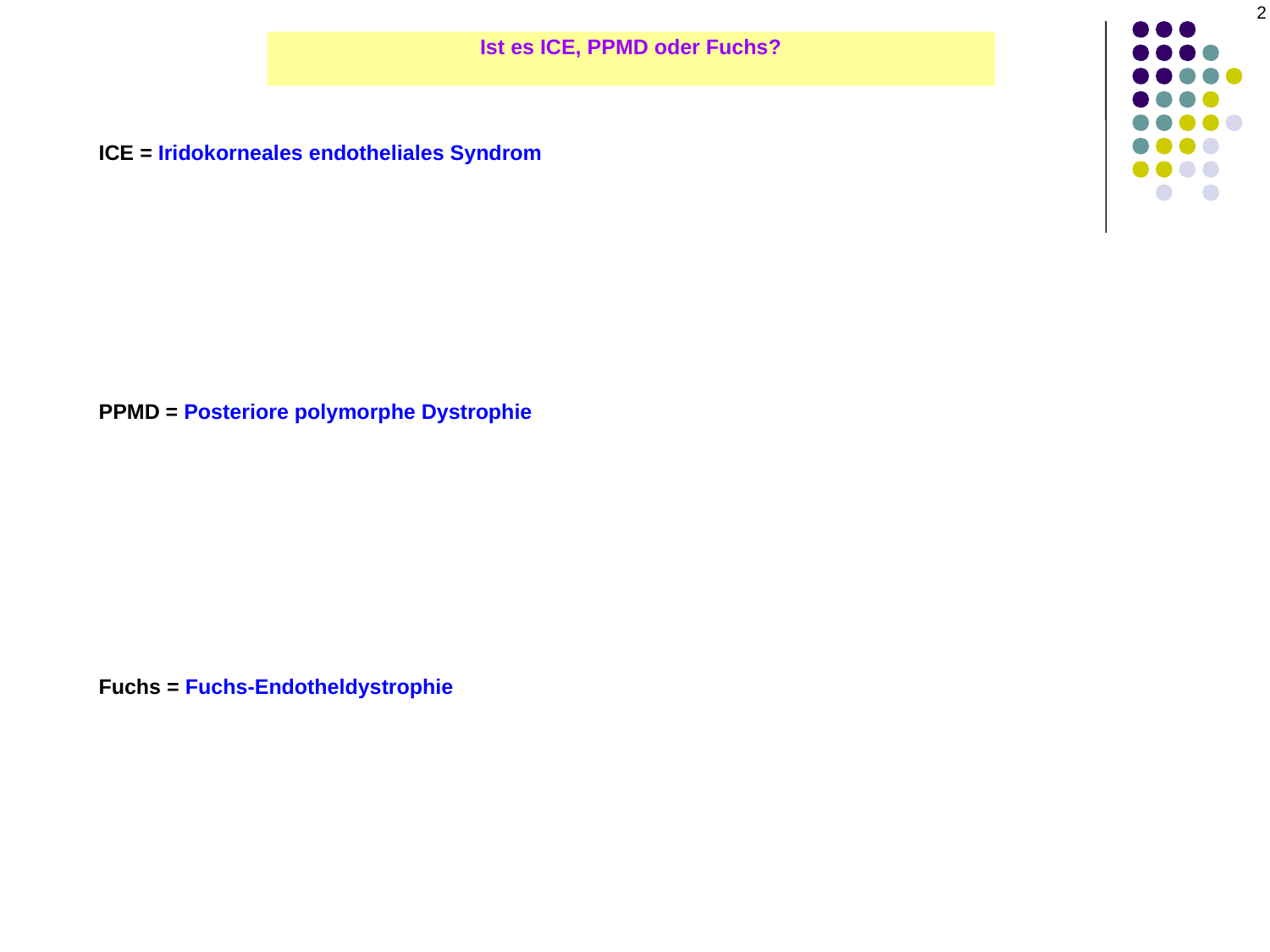

2
Ist es ICE, PPMD oder Fuchs?
Ordnen Sie jede Aussage der richtigen Erkrankung zu
ICE = Iridokorneales endotheliales Syndrom
PPMD = Posteriore polymorphe Dystrophie
Fuchs = Fuchs-Endotheldystrophie